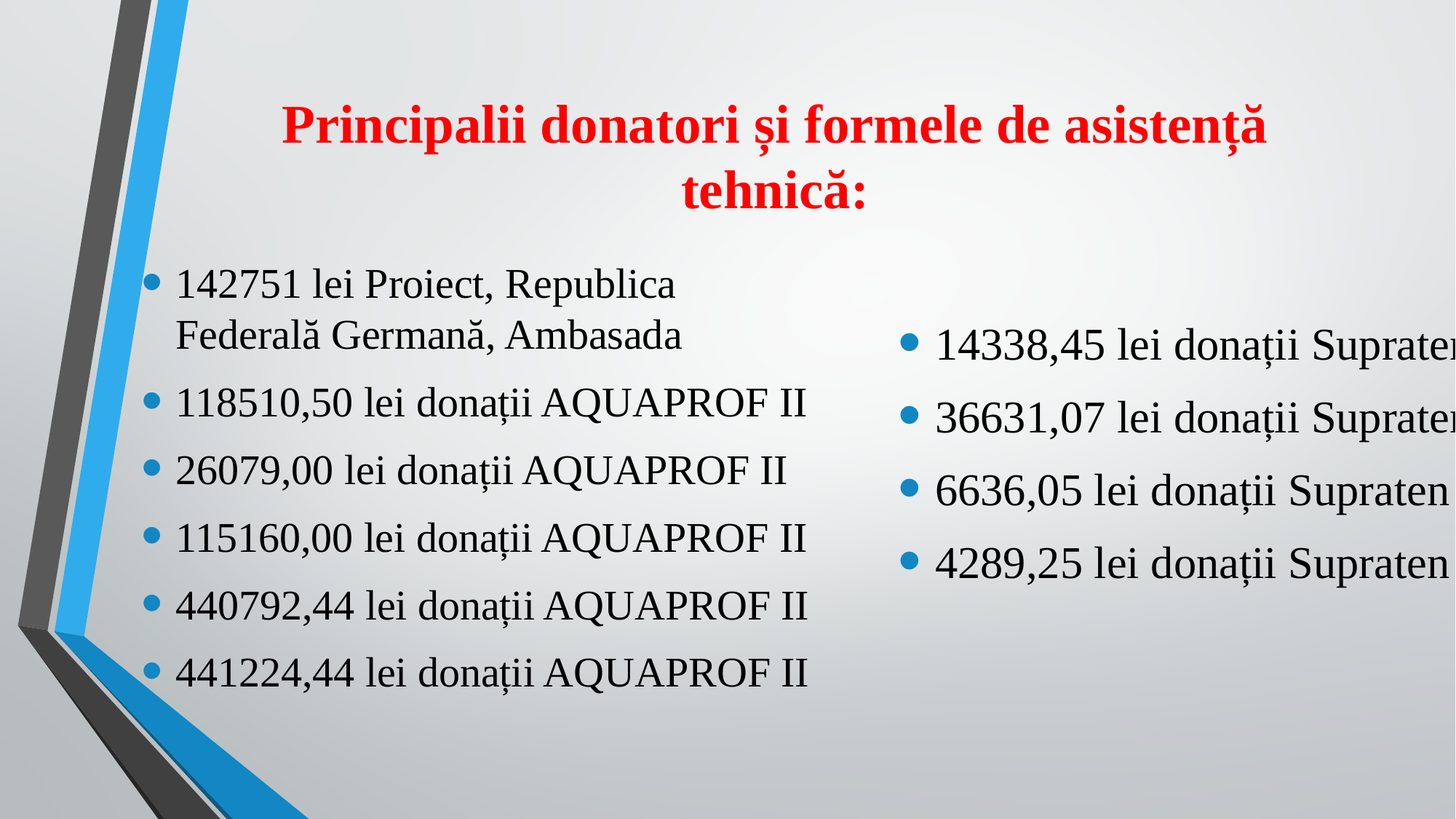

# Principalii donatori și formele de asistență tehnică:
14338,45 lei donații Supraten
36631,07 lei donații Supraten
6636,05 lei donații Supraten
4289,25 lei donații Supraten

142751 lei Proiect, Republica Federală Germană, Ambasada
118510,50 lei donații AQUAPROF II
26079,00 lei donații AQUAPROF II
115160,00 lei donații AQUAPROF II
440792,44 lei donații AQUAPROF II
441224,44 lei donații AQUAPROF II